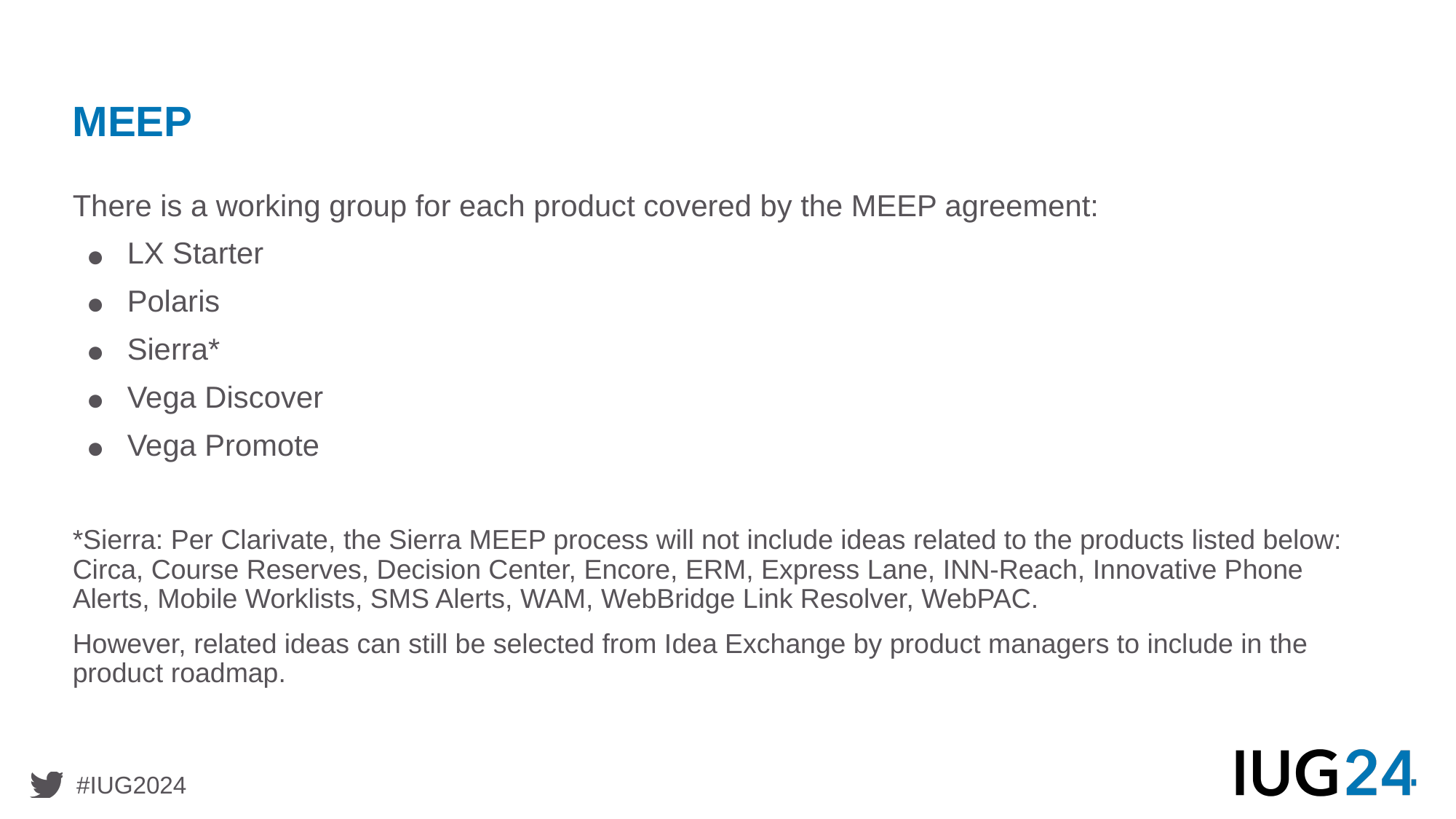

# MEEP
There is a working group for each product covered by the MEEP agreement:
LX Starter
Polaris
Sierra*
Vega Discover
Vega Promote

*Sierra: Per Clarivate, the Sierra MEEP process will not include ideas related to the products listed below: Circa, Course Reserves, Decision Center, Encore, ERM, Express Lane, INN-Reach, Innovative Phone Alerts, Mobile Worklists, SMS Alerts, WAM, WebBridge Link Resolver, WebPAC.
However, related ideas can still be selected from Idea Exchange by product managers to include in the product roadmap.